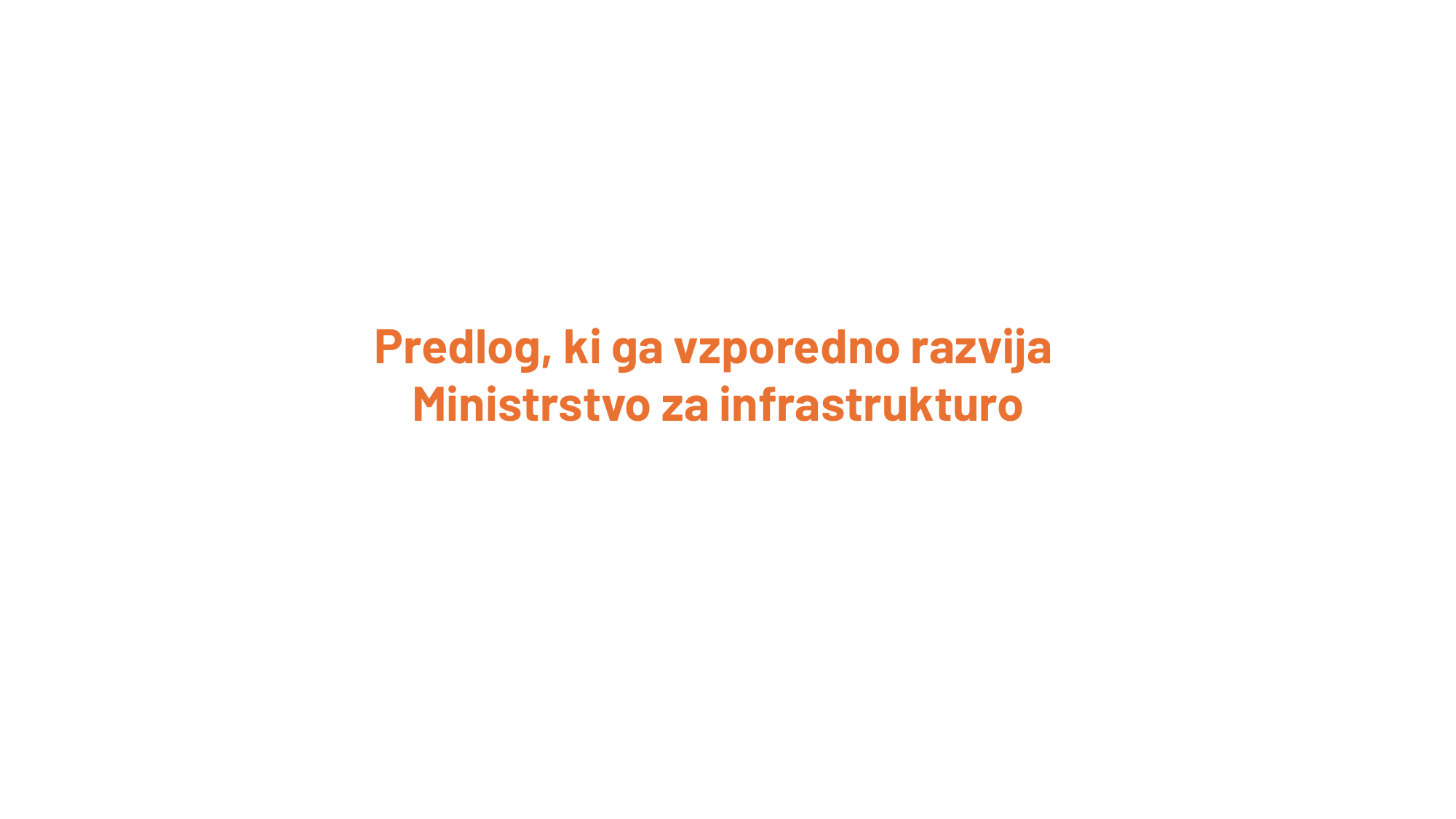

Predlog, ki ga vzporedno razvija
Ministrstvo za infrastrukturo